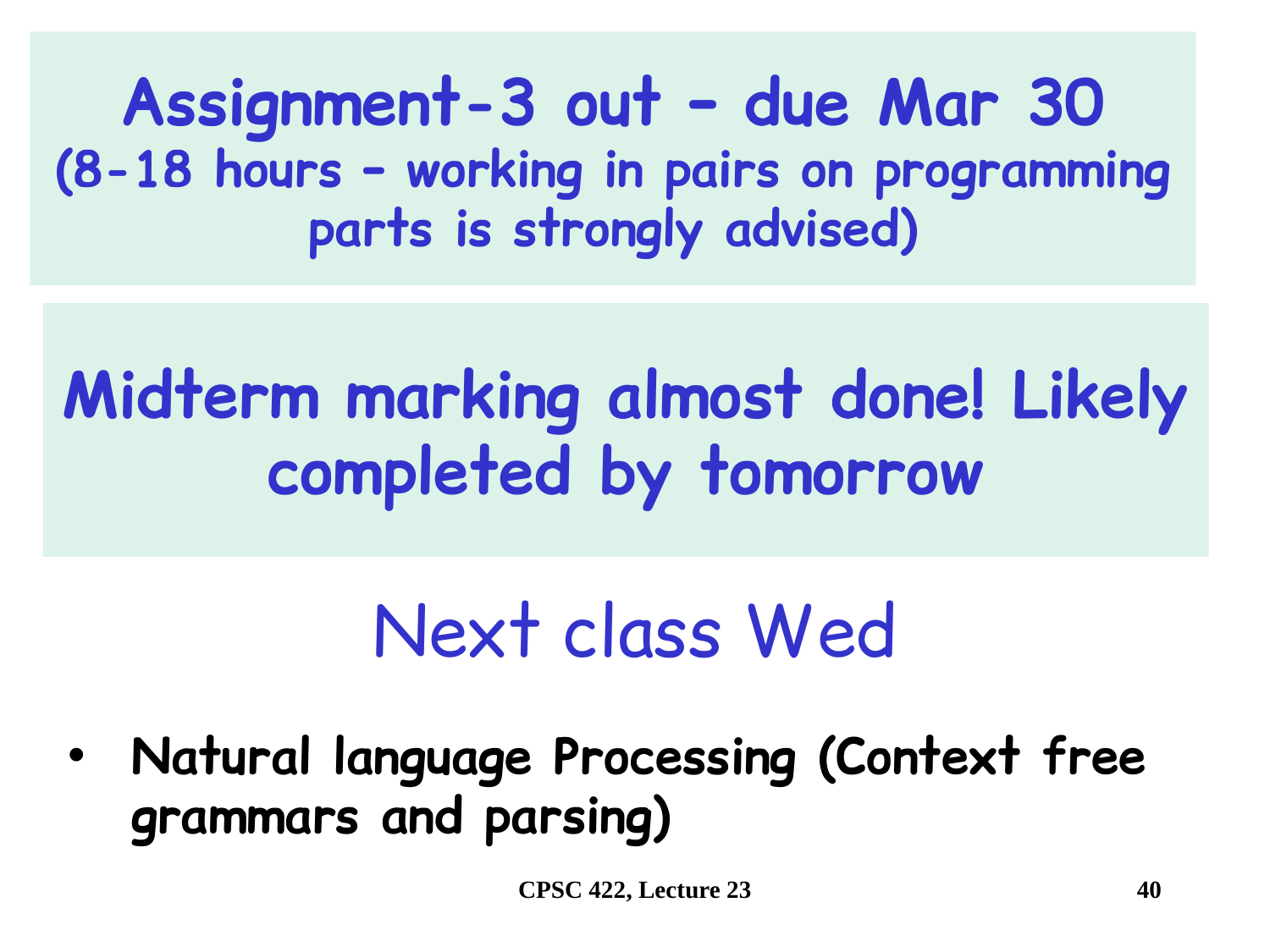

Assignment-3 out – due Mar 30
(8-18 hours – working in pairs on programming parts is strongly advised)
Midterm marking almost done! Likely completed by tomorrow
# Next class Wed

Natural language Processing (Context free grammars and parsing)

CPSC 422, Lecture 23
40